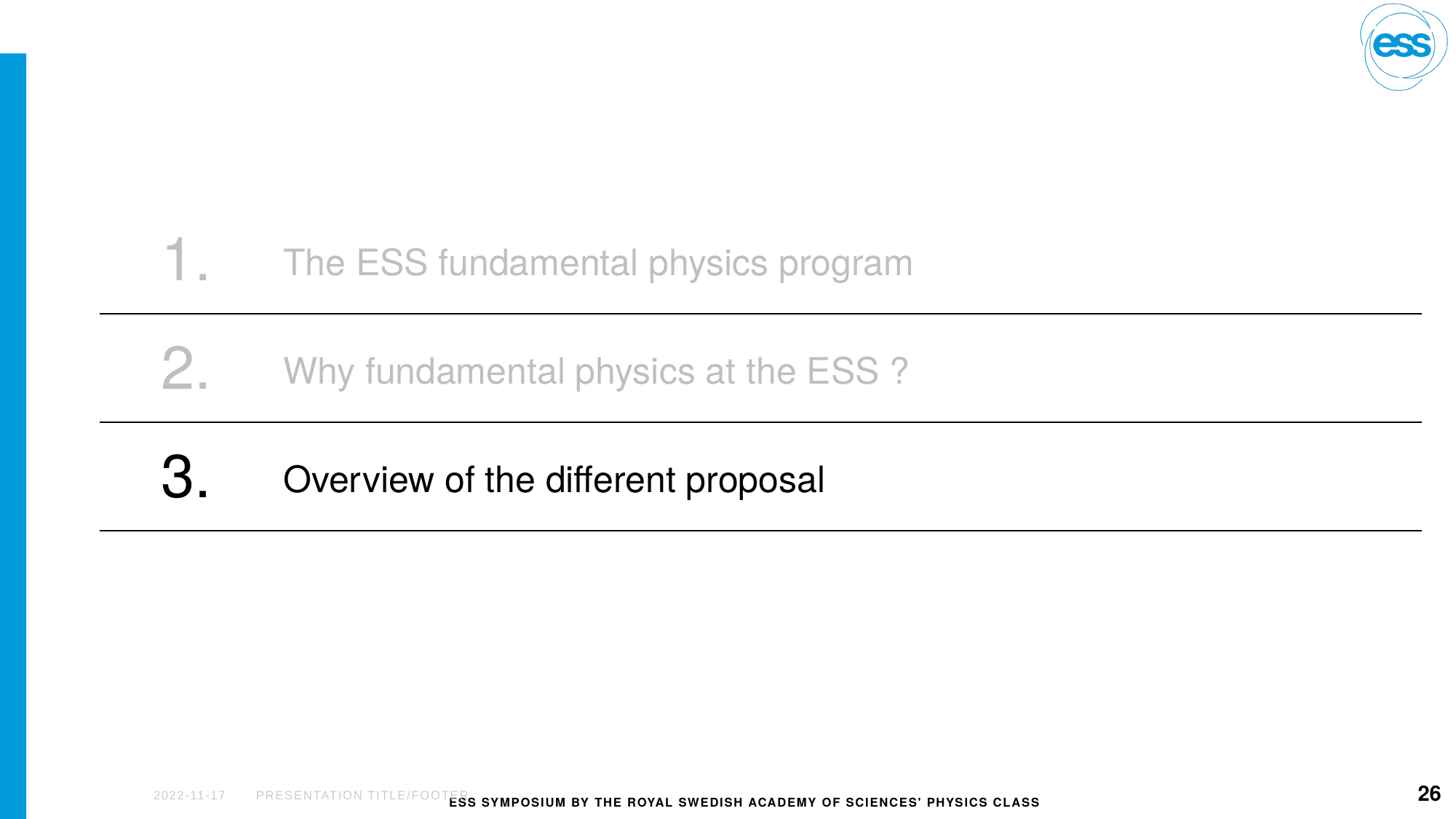

| 1. | The ESS fundamental physics program |
| --- | --- |
| 2. | Why fundamental physics at the ESS ? |
| 3. | Overview of the different proposal |
2022-11-17
PRESENTATION TITLE/FOOTER
26